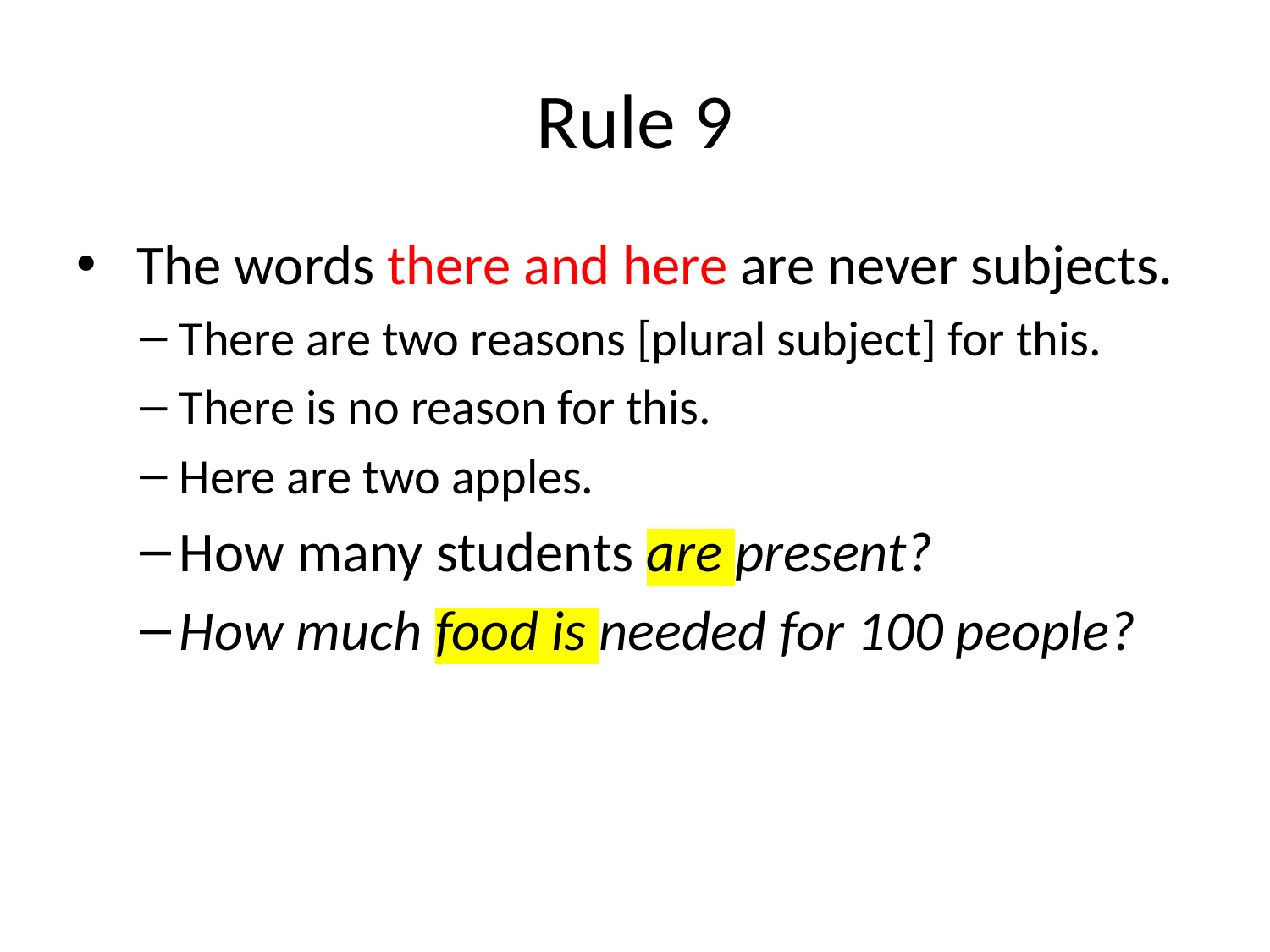

# Rule 9
 The words there and here are never subjects.
There are two reasons [plural subject] for this.
There is no reason for this.
Here are two apples.
How many students are present?
How much food is needed for 100 people?